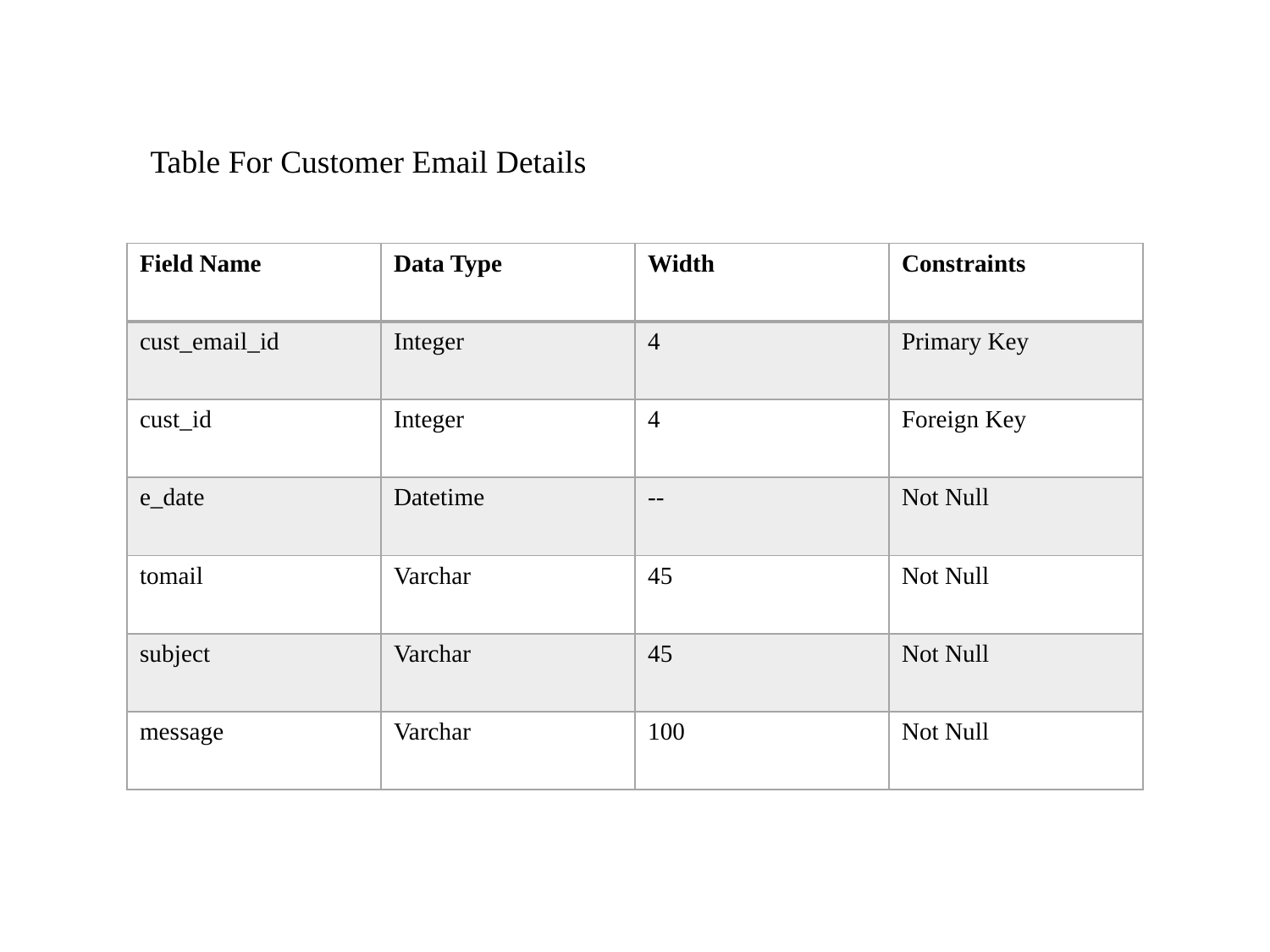

# Table For Customer Email Details
| Field Name | Data Type | Width | Constraints |
| --- | --- | --- | --- |
| cust\_email\_id | Integer | 4 | Primary Key |
| cust\_id | Integer | 4 | Foreign Key |
| e\_date | Datetime | -- | Not Null |
| tomail | Varchar | 45 | Not Null |
| subject | Varchar | 45 | Not Null |
| message | Varchar | 100 | Not Null |